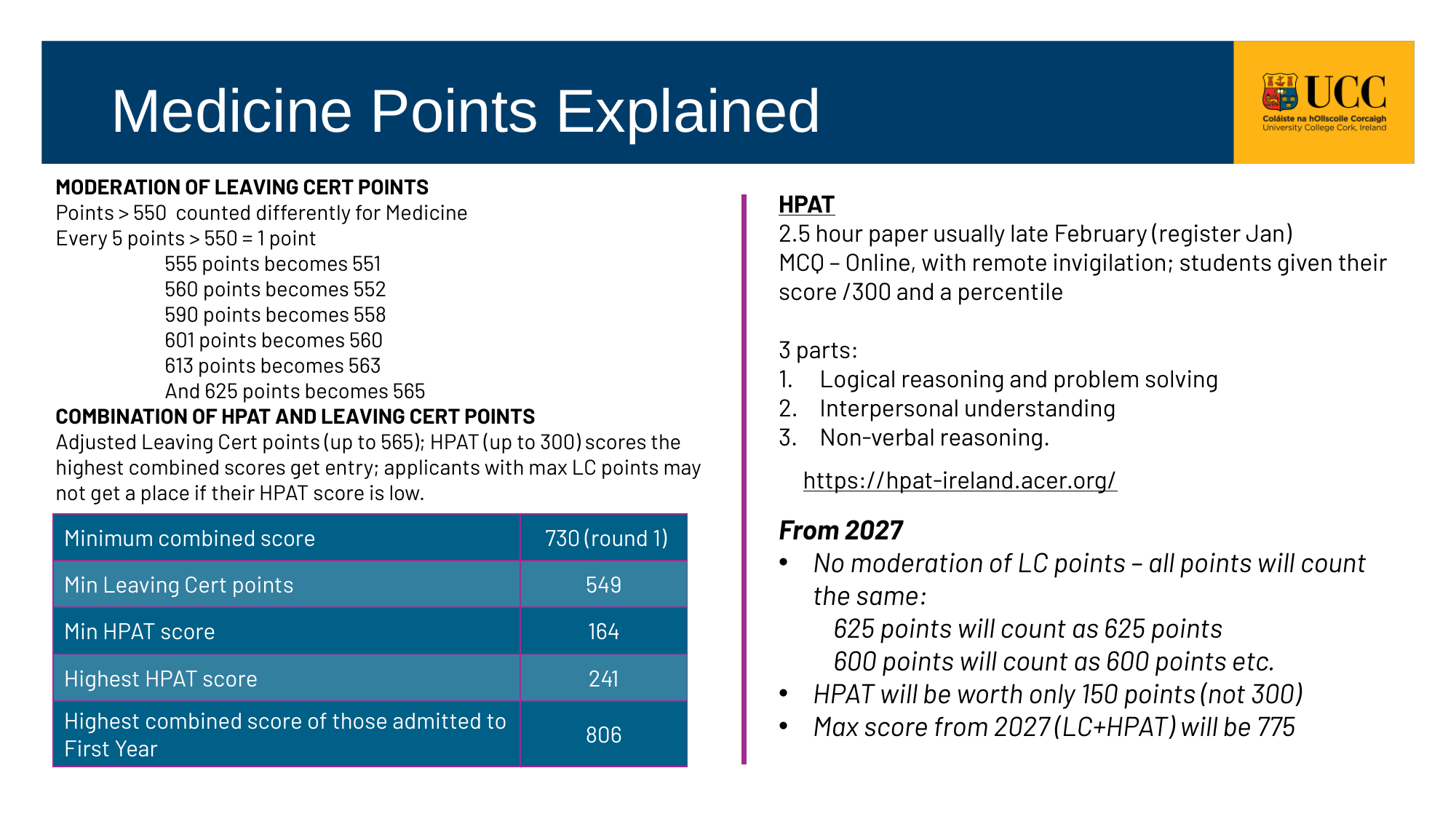

# Medicine Points Explained
MODERATION OF LEAVING CERT POINTS
Points > 550  counted differently for Medicine
Every 5 points > 550 = 1 point
	555 points becomes 551
	560 points becomes 552
	590 points becomes 558
	601 points becomes 560
	613 points becomes 563
	And 625 points becomes 565
Combination of HPAT and Leaving CERT Points
Adjusted Leaving Cert points (up to 565); HPAT (up to 300) scores the highest combined scores get entry; applicants with max LC points may not get a place if their HPAT score is low.
HPAT
2.5 hour paper usually late February (register Jan)
MCQ – Online, with remote invigilation; students given their score /300 and a percentile

3 parts:
Logical reasoning and problem solving
Interpersonal understanding
Non-verbal reasoning.
https://hpat-ireland.acer.org/
From 2027
No moderation of LC points – all points will count the same:
625 points will count as 625 points
600 points will count as 600 points etc.
HPAT will be worth only 150 points (not 300)
Max score from 2027 (LC+HPAT) will be 775
| Minimum combined score | 730 (round 1) |
| --- | --- |
| Min Leaving Cert points | 549 |
| Min HPAT score | 164 |
| Highest HPAT score | 241 |
| Highest combined score of those admitted to First Year | 806 |